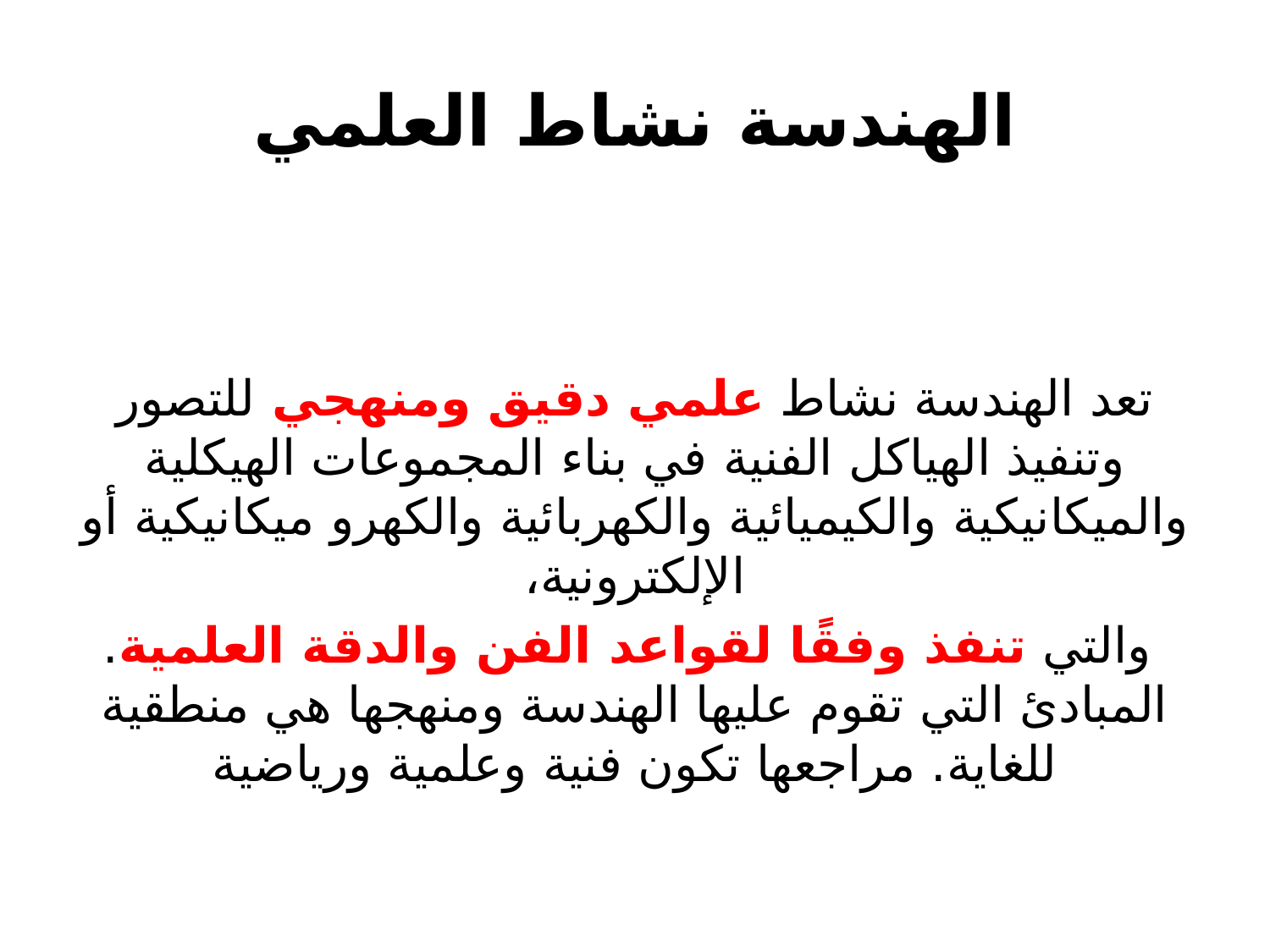

# الهندسة نشاط العلمي

تعد الهندسة نشاط علمي دقيق ومنهجي للتصور وتنفيذ الهياكل الفنية في بناء المجموعات الهيكلية والميكانيكية والكيميائية والكهربائية والكهرو ميكانيكية أو الإلكترونية،
 والتي تنفذ وفقًا لقواعد الفن والدقة العلمية. المبادئ التي تقوم عليها الهندسة ومنهجها هي منطقية للغاية. مراجعها تكون فنية وعلمية ورياضية